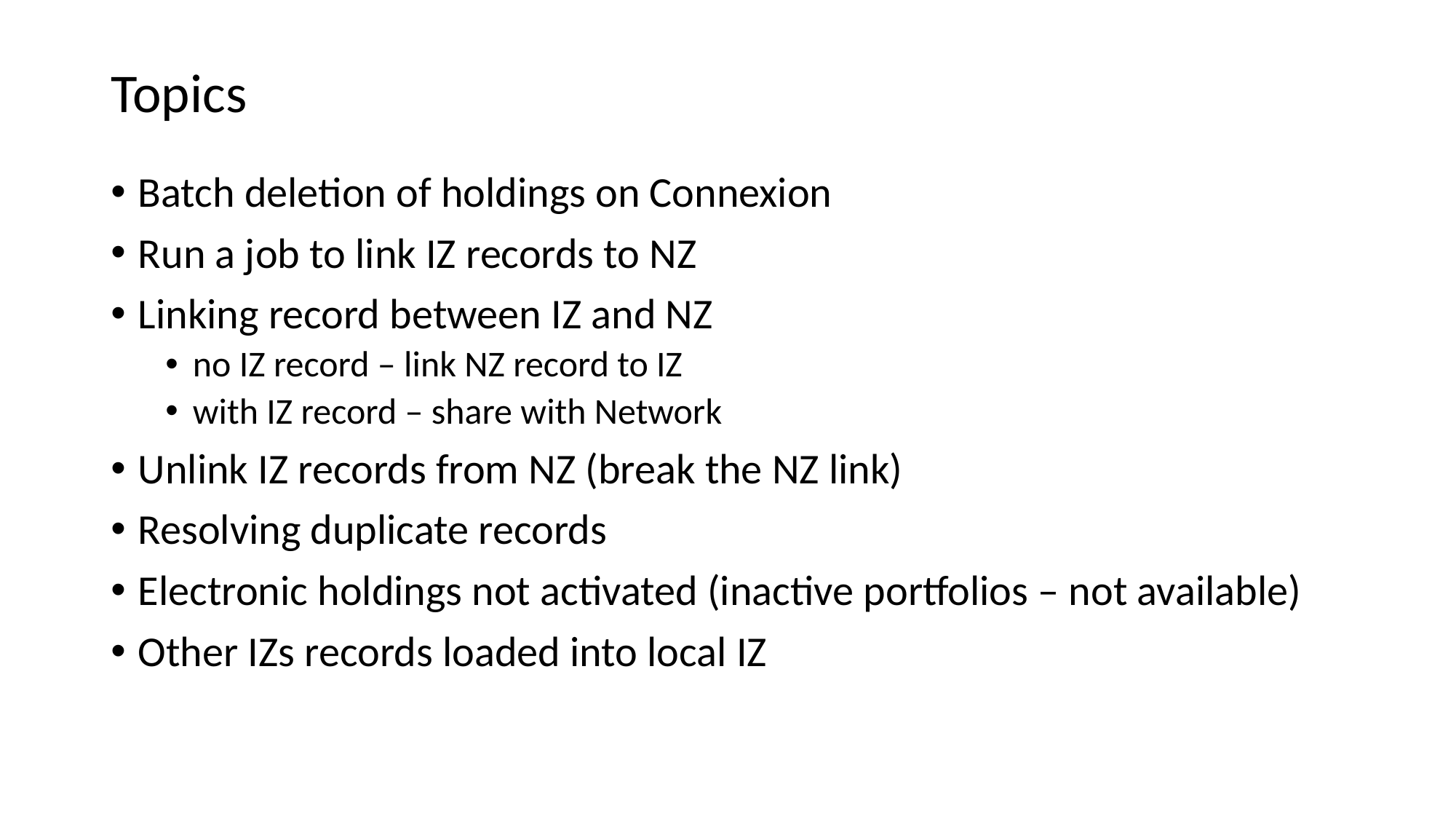

# Topics
Batch deletion of holdings on Connexion
Run a job to link IZ records to NZ
Linking record between IZ and NZ
no IZ record – link NZ record to IZ
with IZ record – share with Network
Unlink IZ records from NZ (break the NZ link)
Resolving duplicate records
Electronic holdings not activated (inactive portfolios – not available)
Other IZs records loaded into local IZ